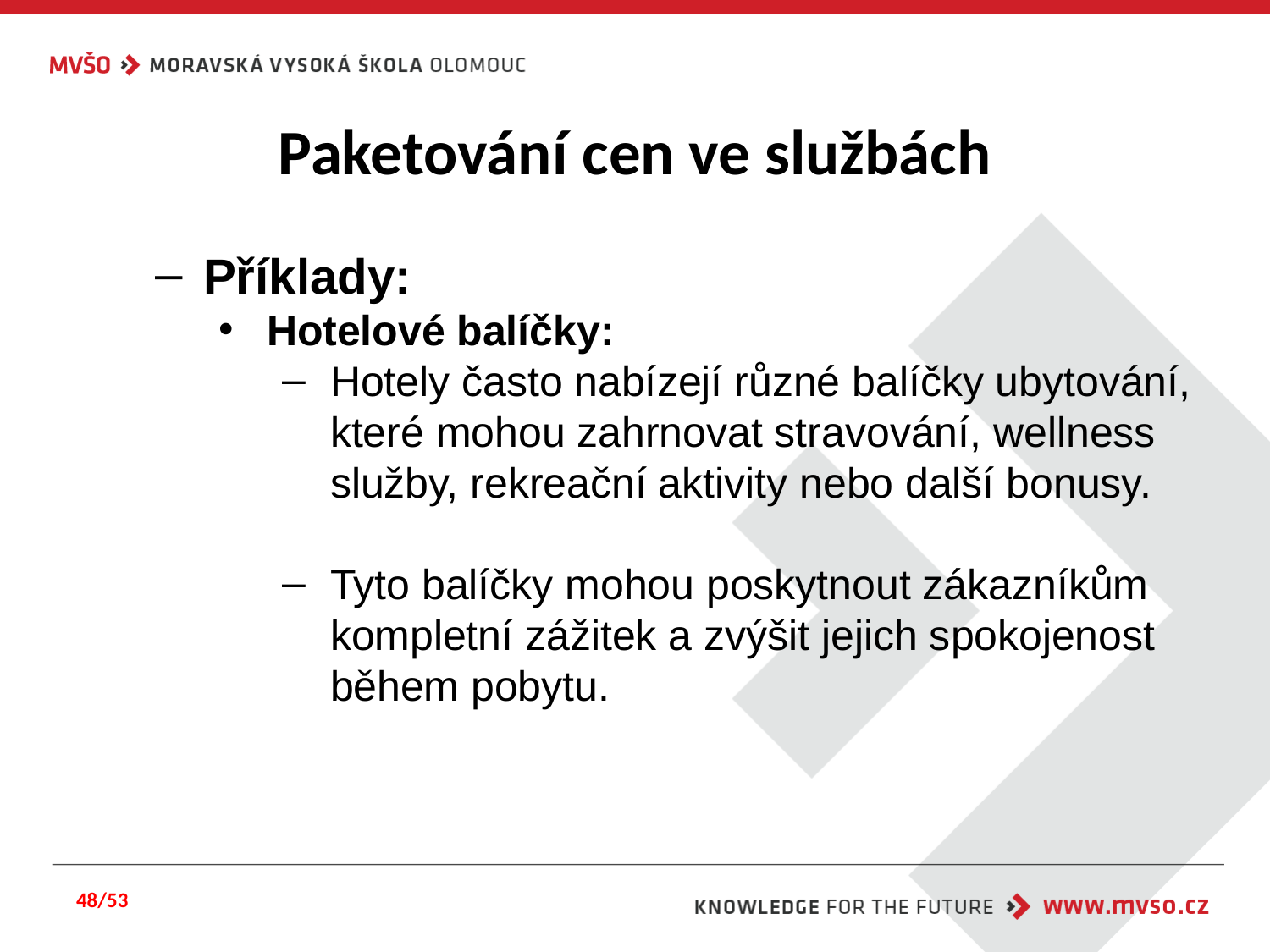

# Paketování cen ve službách
Příklady:
Hotelové balíčky:
Hotely často nabízejí různé balíčky ubytování, které mohou zahrnovat stravování, wellness služby, rekreační aktivity nebo další bonusy.

Tyto balíčky mohou poskytnout zákazníkům kompletní zážitek a zvýšit jejich spokojenost během pobytu.
48/53